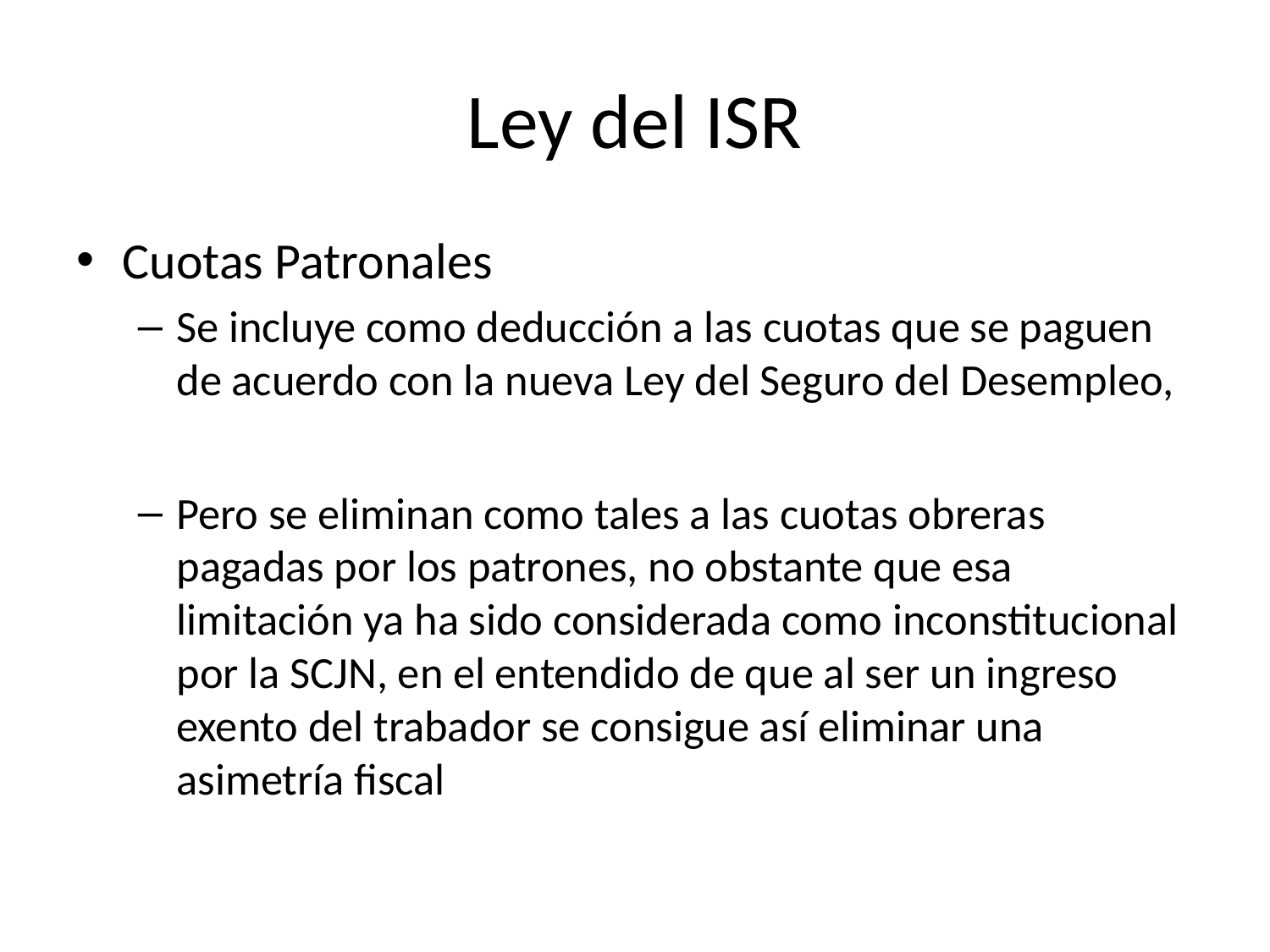

# Ley del ISR
Cuotas Patronales
Se incluye como deducción a las cuotas que se paguen de acuerdo con la nueva Ley del Seguro del Desempleo,

Pero se eliminan como tales a las cuotas obreras pagadas por los patrones, no obstante que esa limitación ya ha sido considerada como inconstitucional por la SCJN, en el entendido de que al ser un ingreso exento del trabador se consigue así eliminar una asimetría fiscal